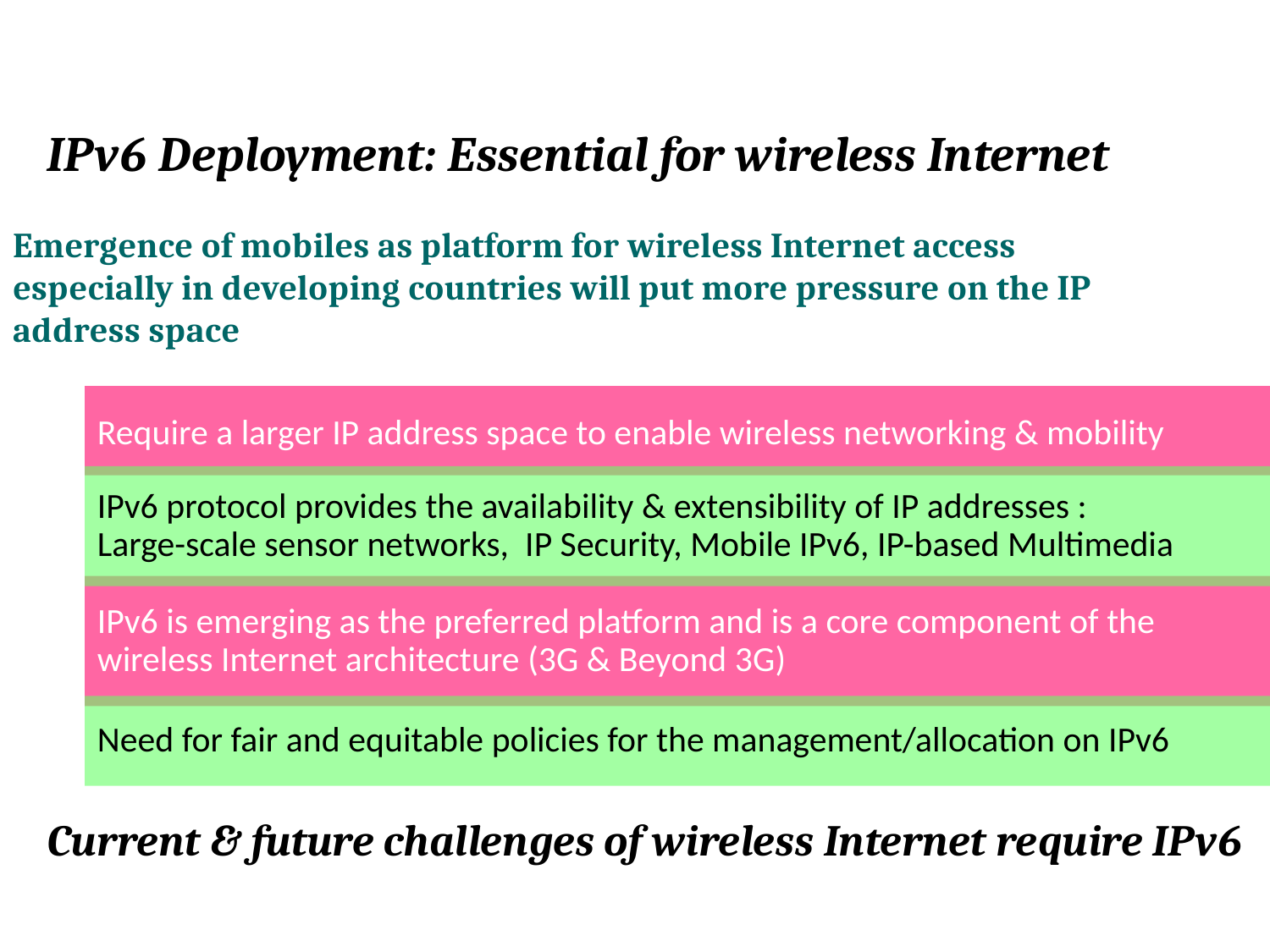

IPv6 Deployment: Essential for wireless Internet
Emergence of mobiles as platform for wireless Internet access especially in developing countries will put more pressure on the IP address space
Require a larger IP address space to enable wireless networking & mobility
IPv6 protocol provides the availability & extensibility of IP addresses :
Large-scale sensor networks,  IP Security, Mobile IPv6, IP-based Multimedia
IPv6 is emerging as the preferred platform and is a core component of the wireless Internet architecture (3G & Beyond 3G)
Need for fair and equitable policies for the management/allocation on IPv6
Current & future challenges of wireless Internet require IPv6